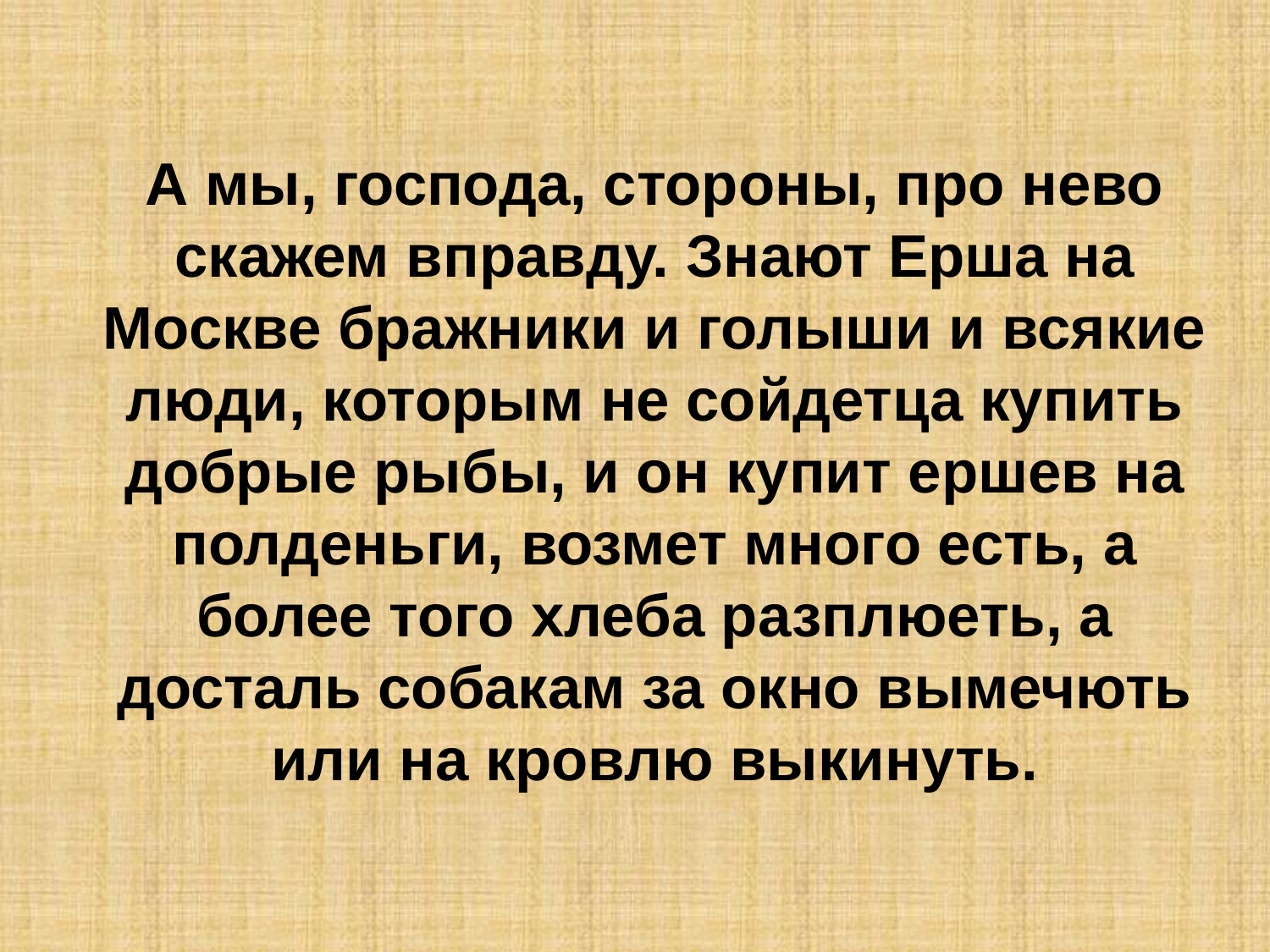

А мы, господа, стороны, про нево скажем вправду. Знают Ерша на Москве бражники и голыши и всякие люди, которым не сойдетца купить добрые рыбы, и он купит ершев на полденьги, возмет много есть, а более того хлеба разплюеть, а досталь собакам за окно вымечють или на кровлю выкинуть.